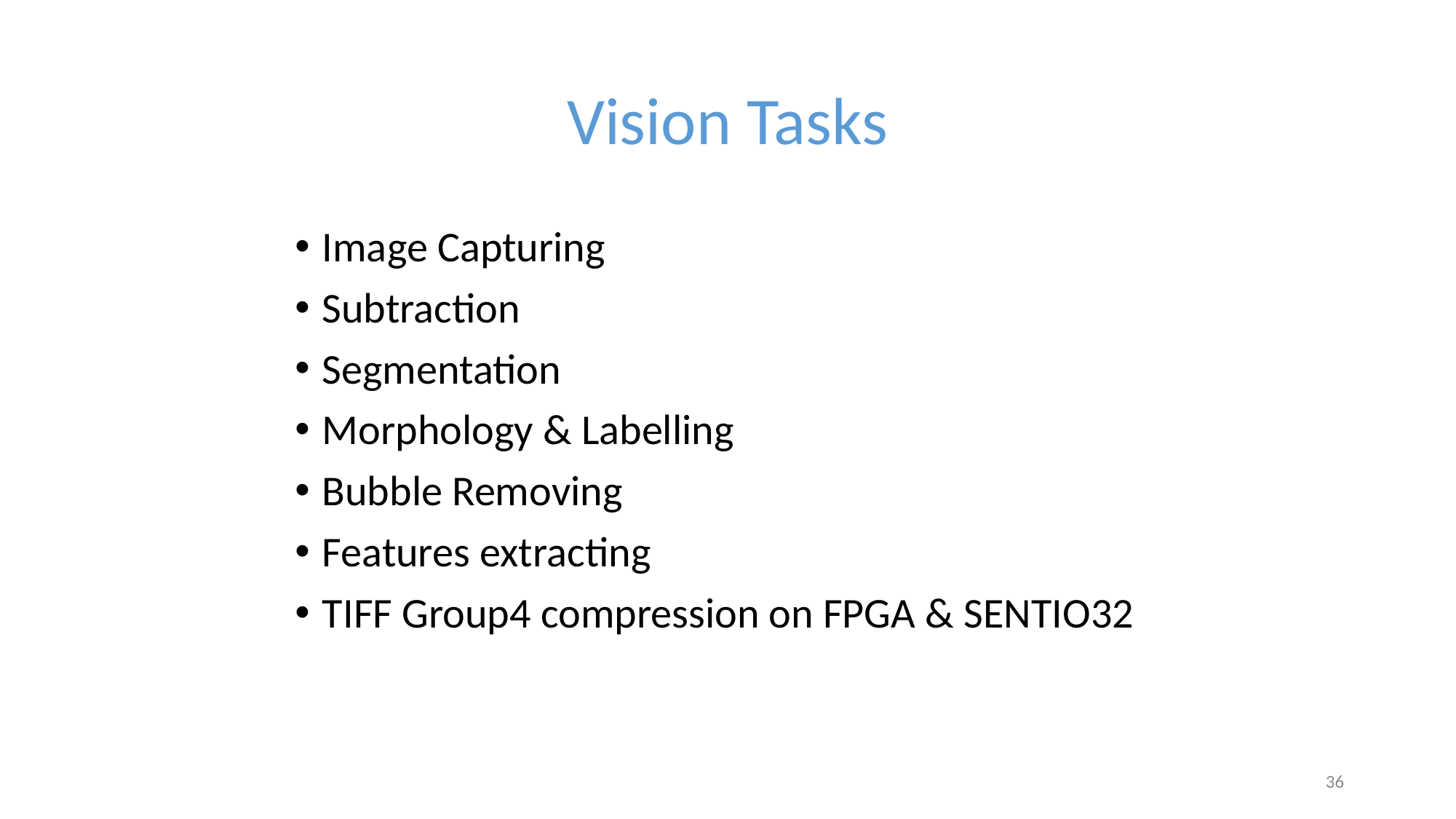

# Vision Tasks
Image Capturing
Subtraction
Segmentation
Morphology & Labelling
Bubble Removing
Features extracting
TIFF Group4 compression on FPGA & SENTIO32

36